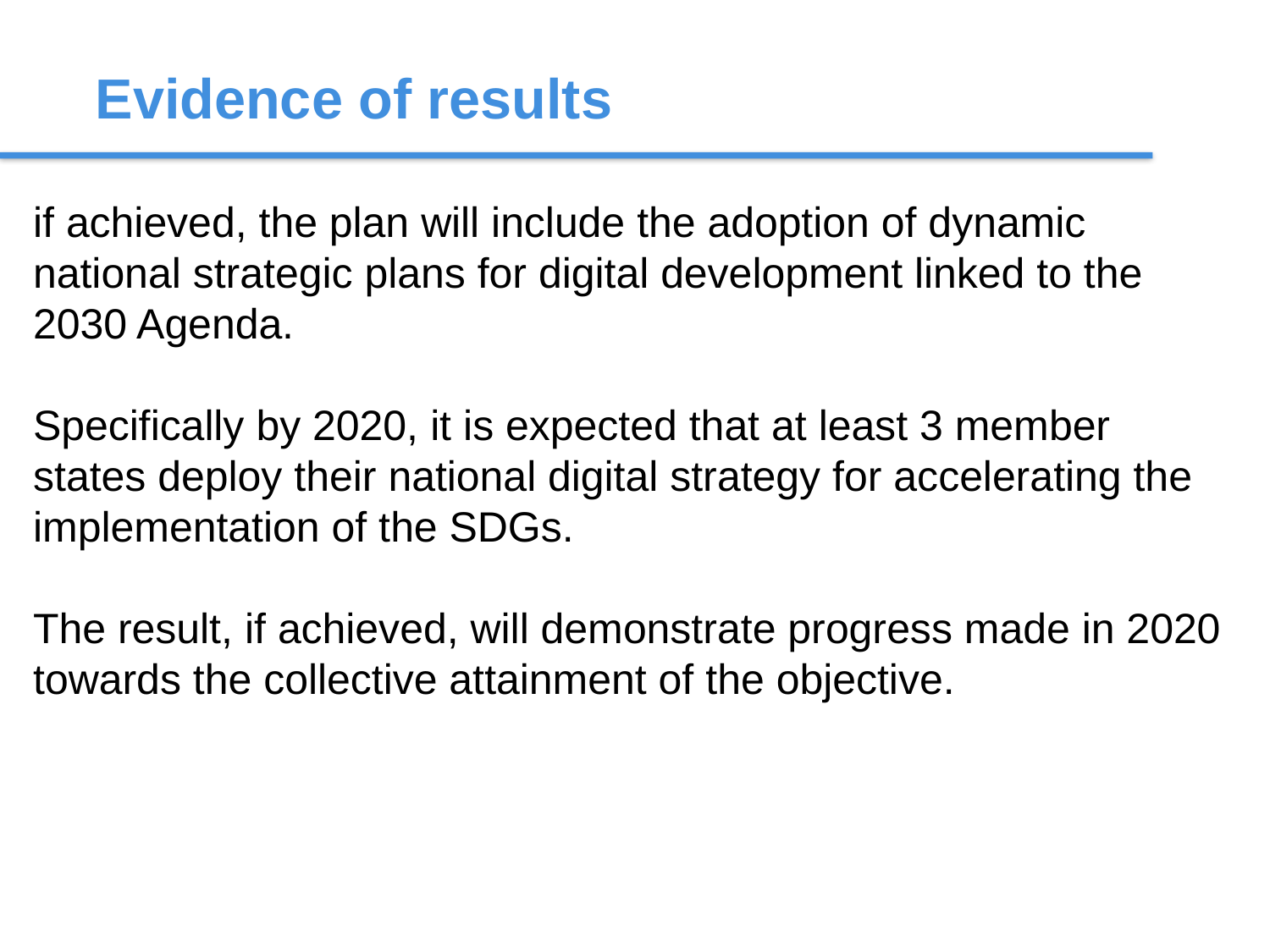

Evidence of results

if achieved, the plan will include the adoption of dynamic national strategic plans for digital development linked to the 2030 Agenda.

Specifically by 2020, it is expected that at least 3 member states deploy their national digital strategy for accelerating the implementation of the SDGs.

The result, if achieved, will demonstrate progress made in 2020 towards the collective attainment of the objective.